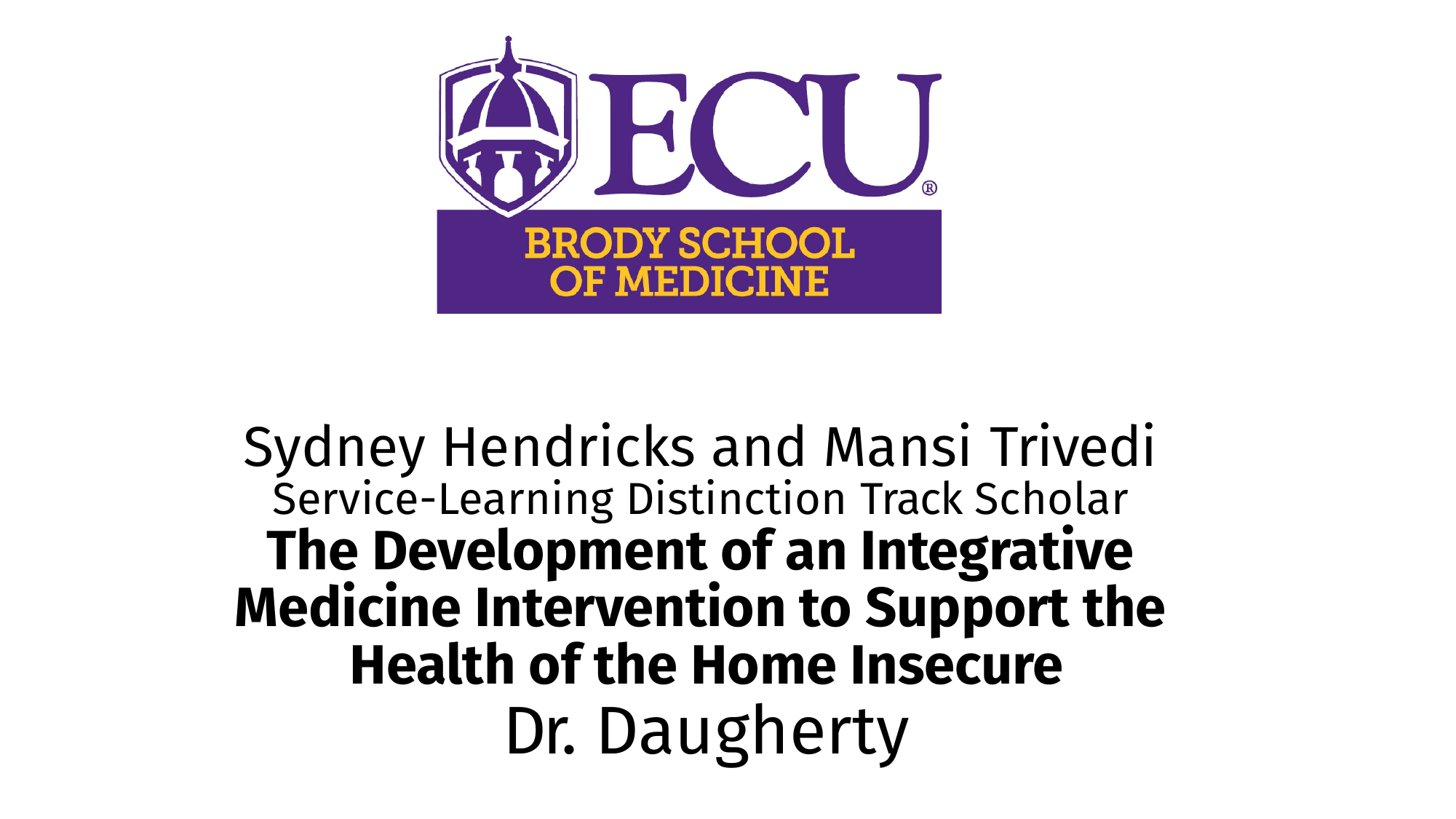

Sydney Hendricks and Mansi Trivedi  Service-Learning Distinction Track Scholar  The Development of an Integrative  Medicine Intervention to Support the  Health of the Home Insecure
Dr. Daugherty